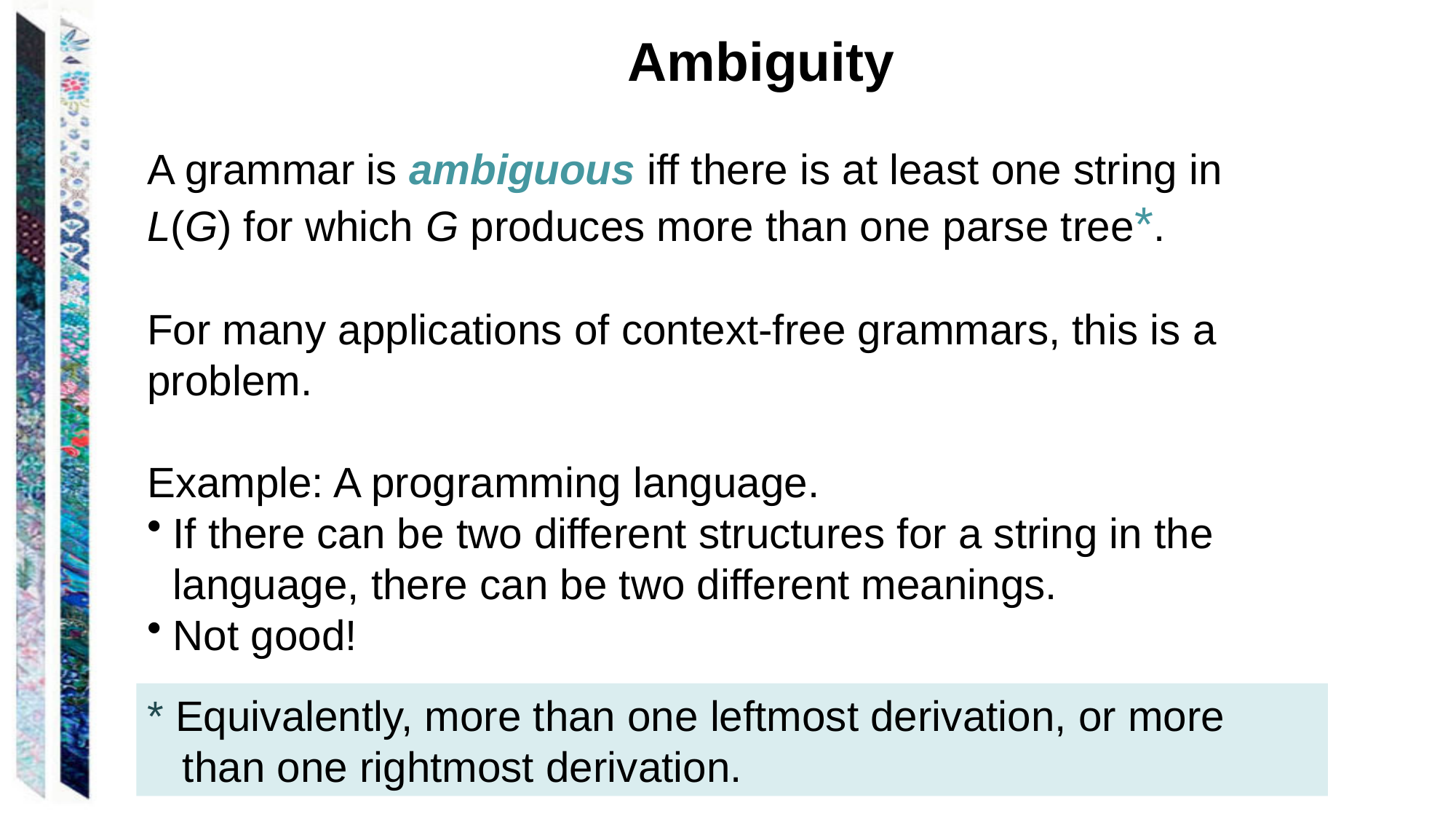

Ambiguity
A grammar is ambiguous iff there is at least one string in L(G) for which G produces more than one parse tree*.

For many applications of context-free grammars, this is a problem.
Example: A programming language.
If there can be two different structures for a string in the language, there can be two different meanings.
Not good!
* Equivalently, more than one leftmost derivation, or more
   than one rightmost derivation.